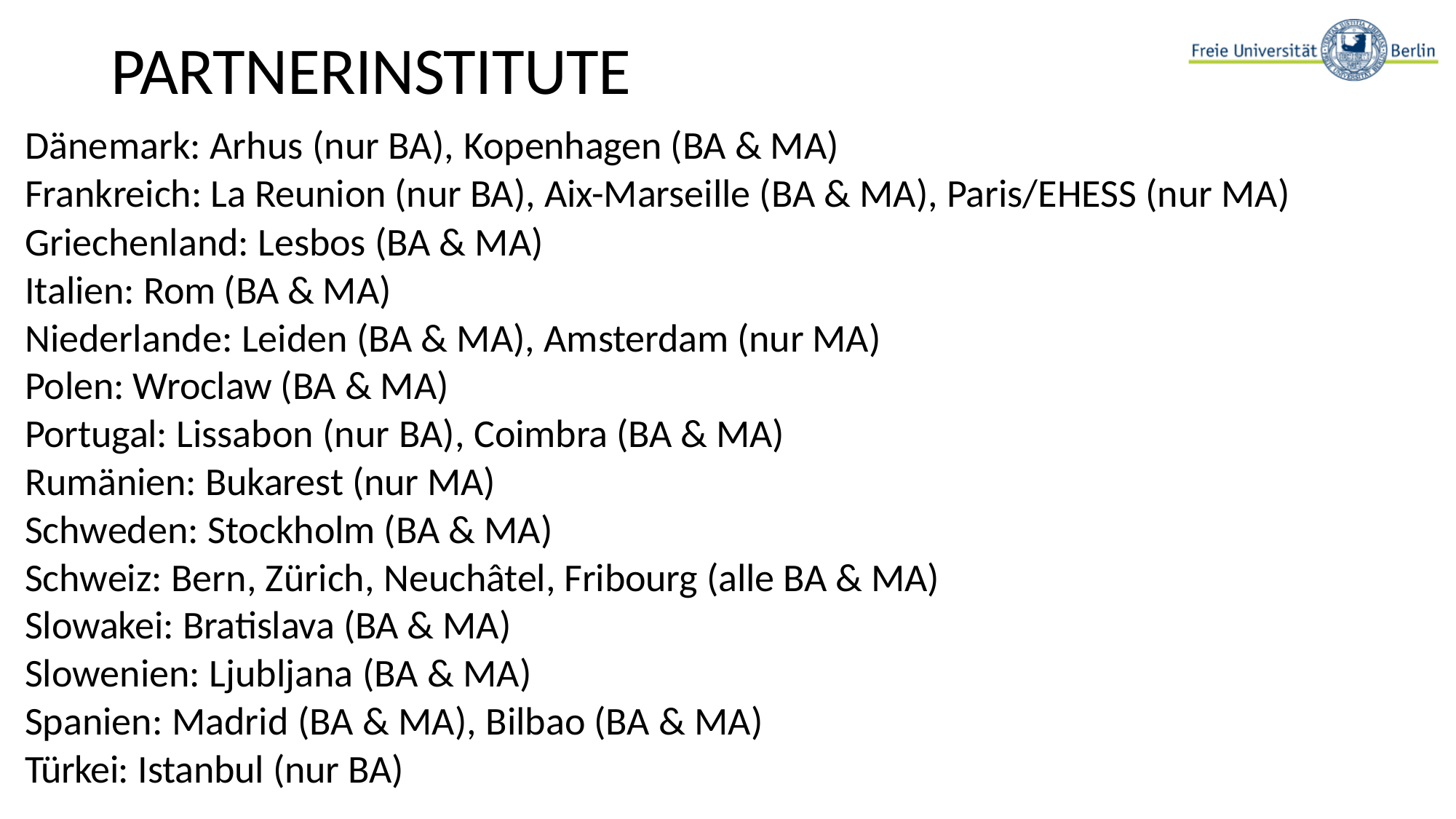

# PARTNERINSTITUTE
Dänemark: Arhus (nur BA), Kopenhagen (BA & MA)
Frankreich: La Reunion (nur BA), Aix-Marseille (BA & MA), Paris/EHESS (nur MA)
Griechenland: Lesbos (BA & MA)
Italien: Rom (BA & MA)
Niederlande: Leiden (BA & MA), Amsterdam (nur MA)
Polen: Wroclaw (BA & MA)
Portugal: Lissabon (nur BA), Coimbra (BA & MA)
Rumänien: Bukarest (nur MA)
Schweden: Stockholm (BA & MA)
Schweiz: Bern, Zürich, Neuchâtel, Fribourg (alle BA & MA)
Slowakei: Bratislava (BA & MA)
Slowenien: Ljubljana (BA & MA)
Spanien: Madrid (BA & MA), Bilbao (BA & MA)
Türkei: Istanbul (nur BA)